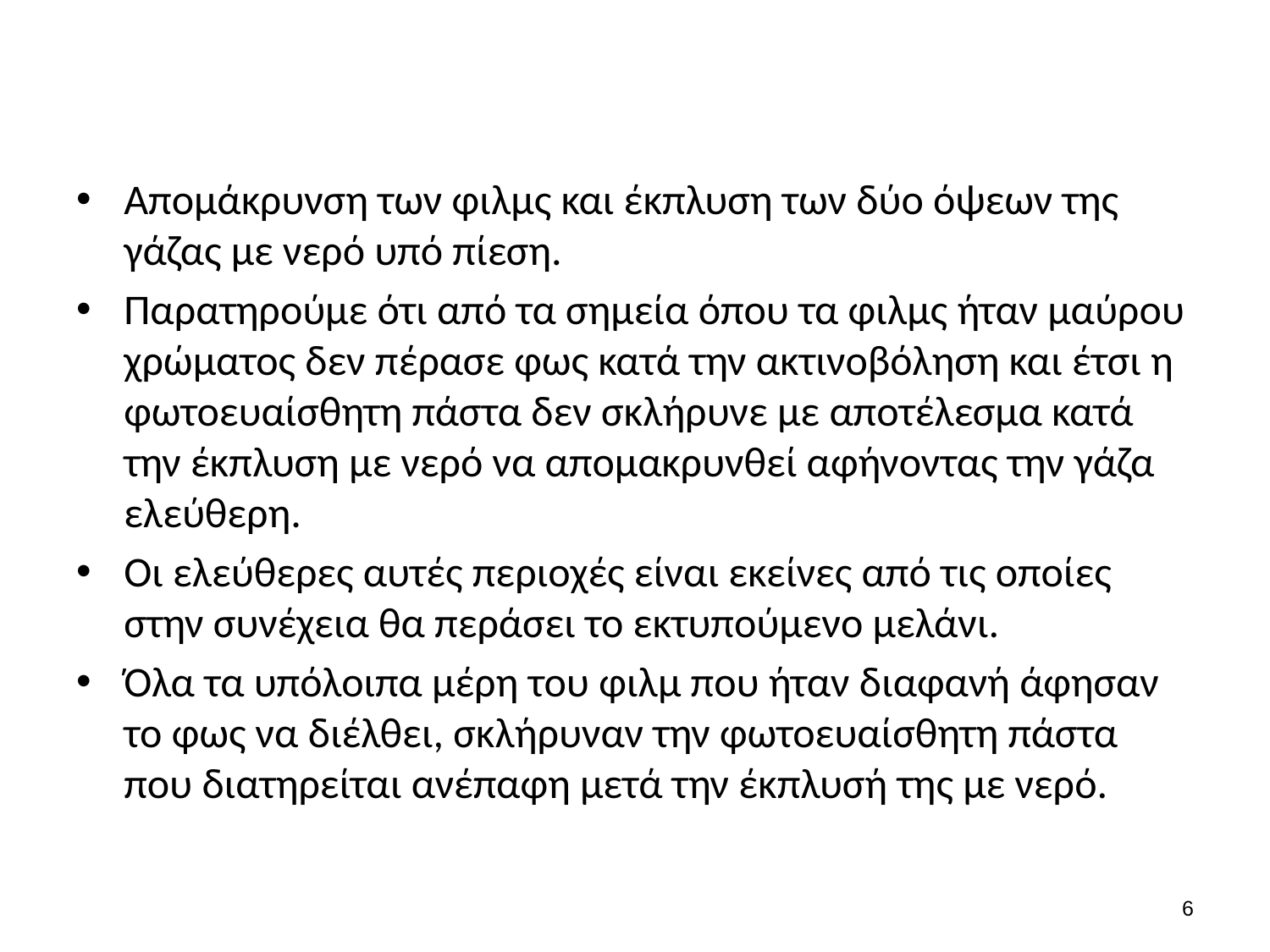

#
Απομάκρυνση των φιλμς και έκπλυση των δύο όψεων της γάζας με νερό υπό πίεση.
Παρατηρούμε ότι από τα σημεία όπου τα φιλμς ήταν μαύρου χρώματος δεν πέρασε φως κατά την ακτινοβόληση και έτσι η φωτοευαίσθητη πάστα δεν σκλήρυνε με αποτέλεσμα κατά την έκπλυση με νερό να απομακρυνθεί αφήνοντας την γάζα ελεύθερη.
Οι ελεύθερες αυτές περιοχές είναι εκείνες από τις οποίες στην συνέχεια θα περάσει το εκτυπούμενο μελάνι.
Όλα τα υπόλοιπα μέρη του φιλμ που ήταν διαφανή άφησαν το φως να διέλθει, σκλήρυναν την φωτοευαίσθητη πάστα που διατηρείται ανέπαφη μετά την έκπλυσή της με νερό.
6